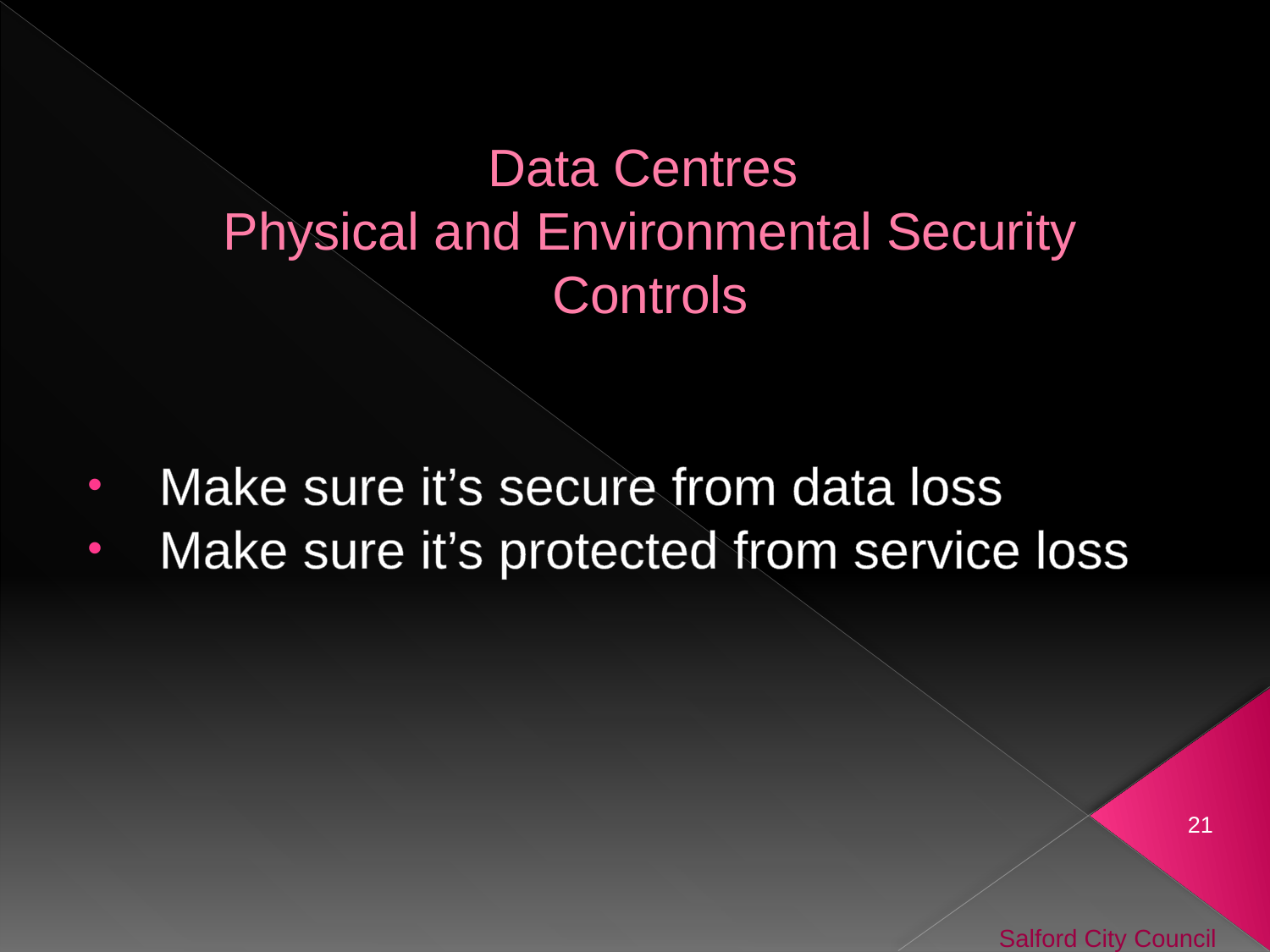

# Data Centres Physical and Environmental Security Controls
Make sure it’s secure from data loss
Make sure it’s protected from service loss
21
Salford City Council